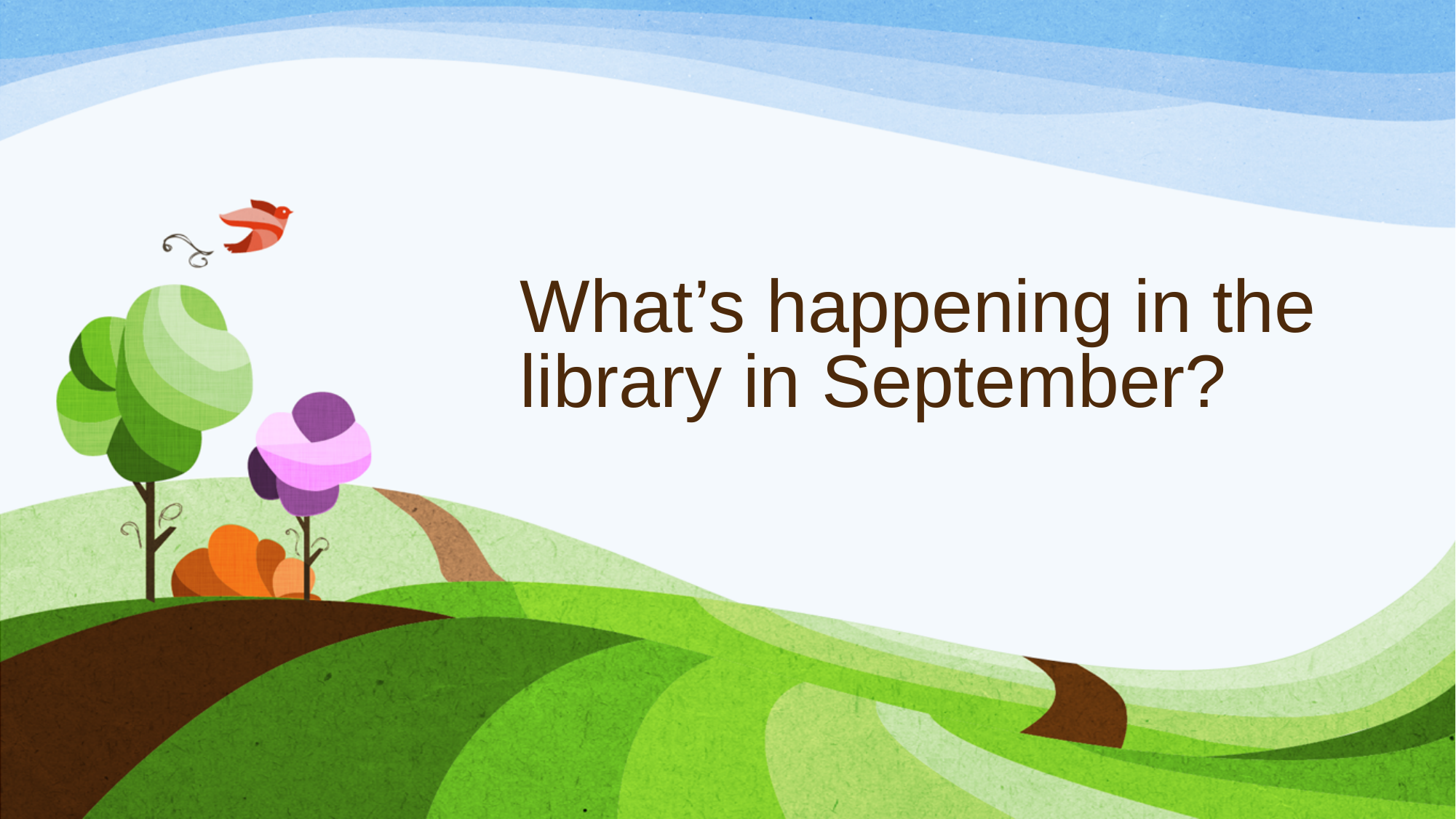

# What’s happening in the library in September?